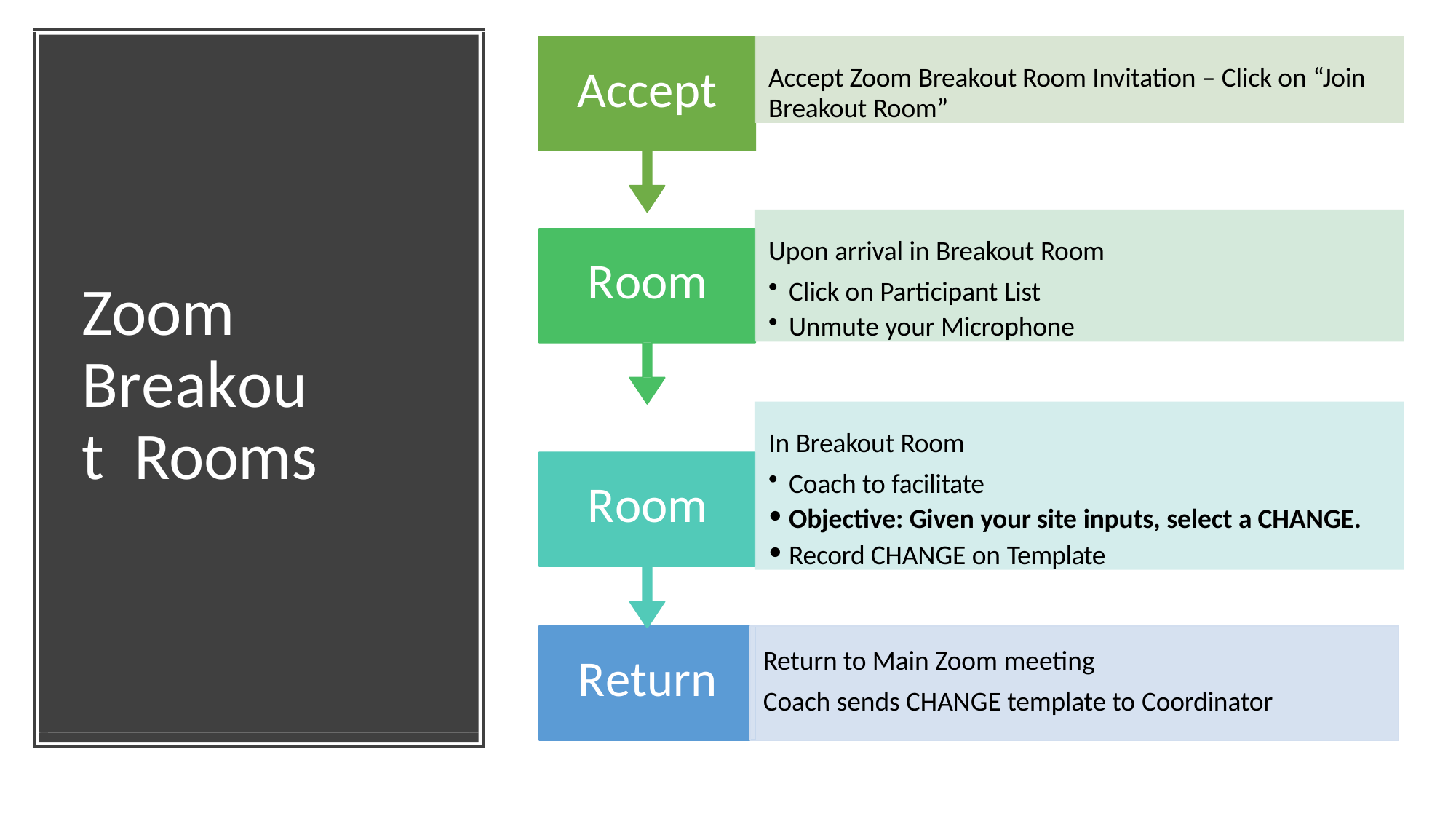

Accept Zoom Breakout Room Invitation – Click on “Join  Breakout Room”

# Accept
Upon arrival in Breakout Room
Click on Participant List
Unmute your Microphone

Room
Zoom  Breakout  Rooms
In Breakout Room
Coach to facilitate
Objective: Given your site inputs, select a CHANGE.
Record CHANGE on Template

Room

Return to Main Zoom meeting
Coach sends CHANGE template to Coordinator
Return